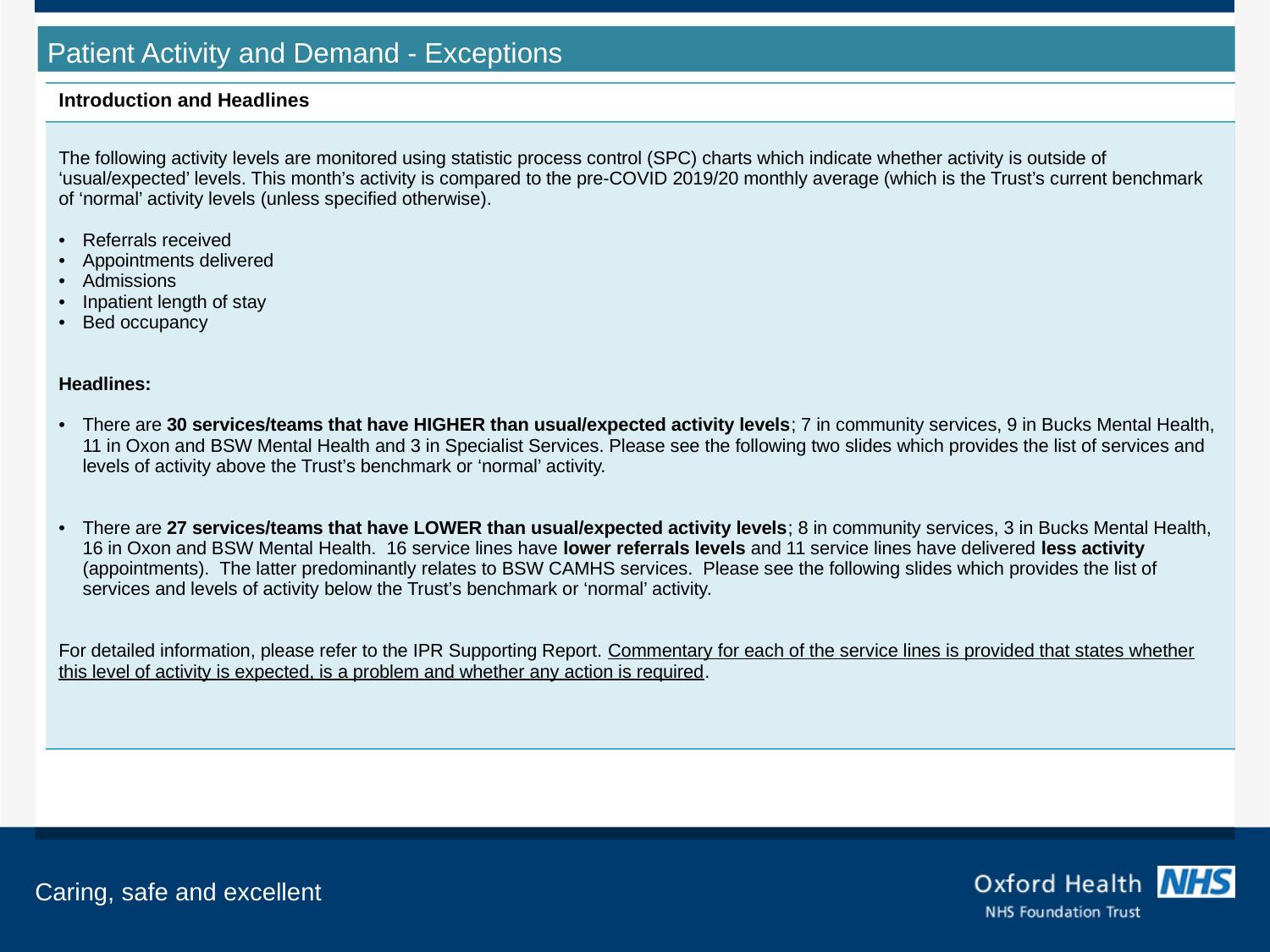

Patient Activity and Demand - Exceptions
| Introduction and Headlines |
| --- |
| The following activity levels are monitored using statistic process control (SPC) charts which indicate whether activity is outside of ‘usual/expected’ levels. This month’s activity is compared to the pre-COVID 2019/20 monthly average (which is the Trust’s current benchmark of ‘normal’ activity levels (unless specified otherwise). Referrals received Appointments delivered Admissions Inpatient length of stay Bed occupancy Headlines: There are 30 services/teams that have HIGHER than usual/expected activity levels; 7 in community services, 9 in Bucks Mental Health, 11 in Oxon and BSW Mental Health and 3 in Specialist Services. Please see the following two slides which provides the list of services and levels of activity above the Trust’s benchmark or ‘normal’ activity. There are 27 services/teams that have LOWER than usual/expected activity levels; 8 in community services, 3 in Bucks Mental Health, 16 in Oxon and BSW Mental Health. 16 service lines have lower referrals levels and 11 service lines have delivered less activity (appointments). The latter predominantly relates to BSW CAMHS services. Please see the following slides which provides the list of services and levels of activity below the Trust’s benchmark or ‘normal’ activity. For detailed information, please refer to the IPR Supporting Report. Commentary for each of the service lines is provided that states whether this level of activity is expected, is a problem and whether any action is required.​ |